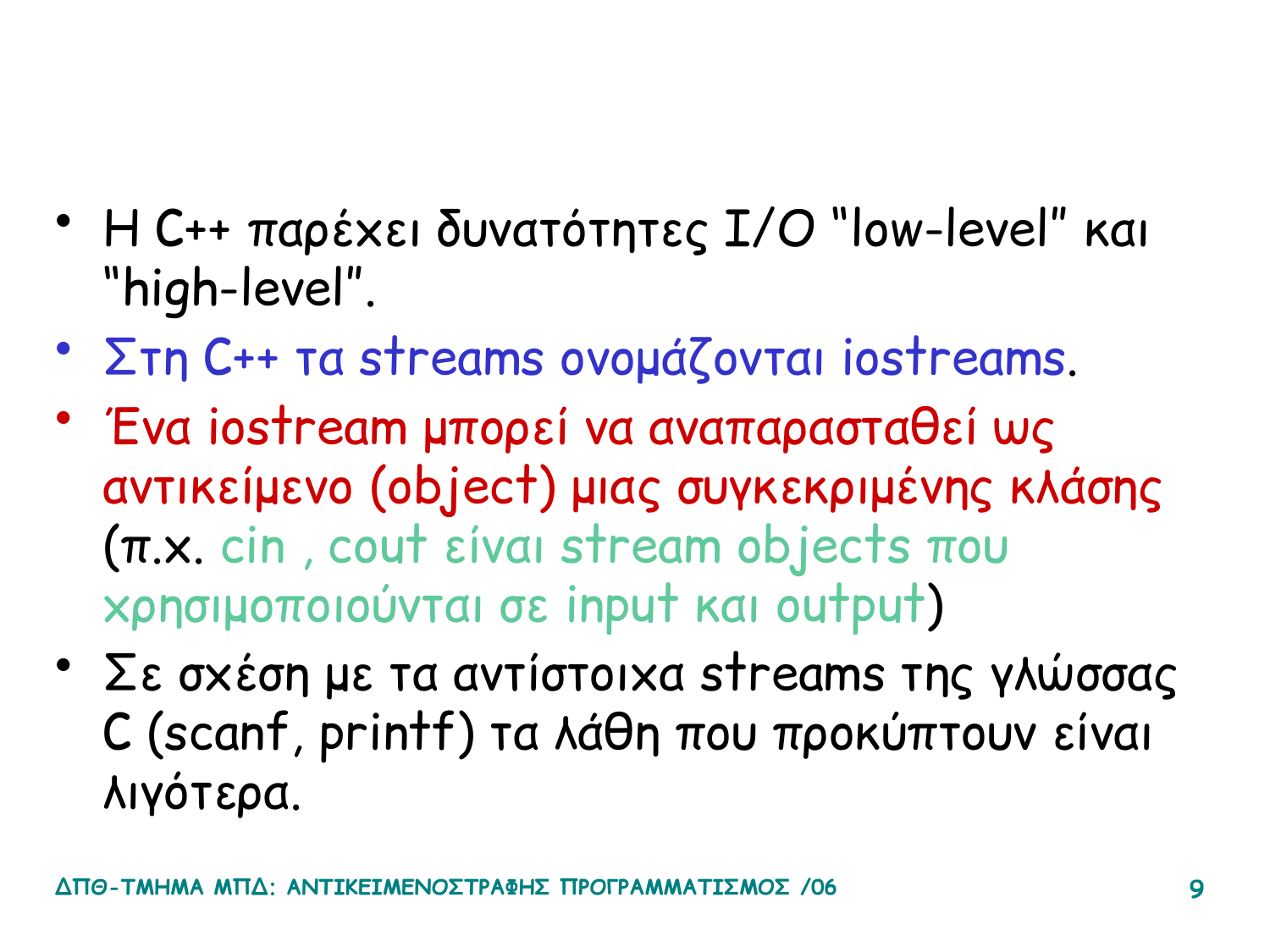

#
Η C++ παρέχει δυνατότητες Ι/Ο “low-level” και “high-level”.
Στη C++ τα streams ονομάζονται iostreams.
Ένα iostream μπορεί να αναπαρασταθεί ως αντικείμενο (object) μιας συγκεκριμένης κλάσης (π.x. cin , cout είναι stream objects που χρησιμοποιούνται σε input και output)
Σε σχέση με τα αντίστοιχα streams της γλώσσας C (scanf, printf) τα λάθη που προκύπτουν είναι λιγότερα.
ΔΠΘ-ΤΜΗΜΑ ΜΠΔ: ΑΝΤΙΚΕΙΜΕΝΟΣΤΡΑΦΗΣ ΠΡΟΓΡΑΜΜΑΤΙΣΜΟΣ /06
9